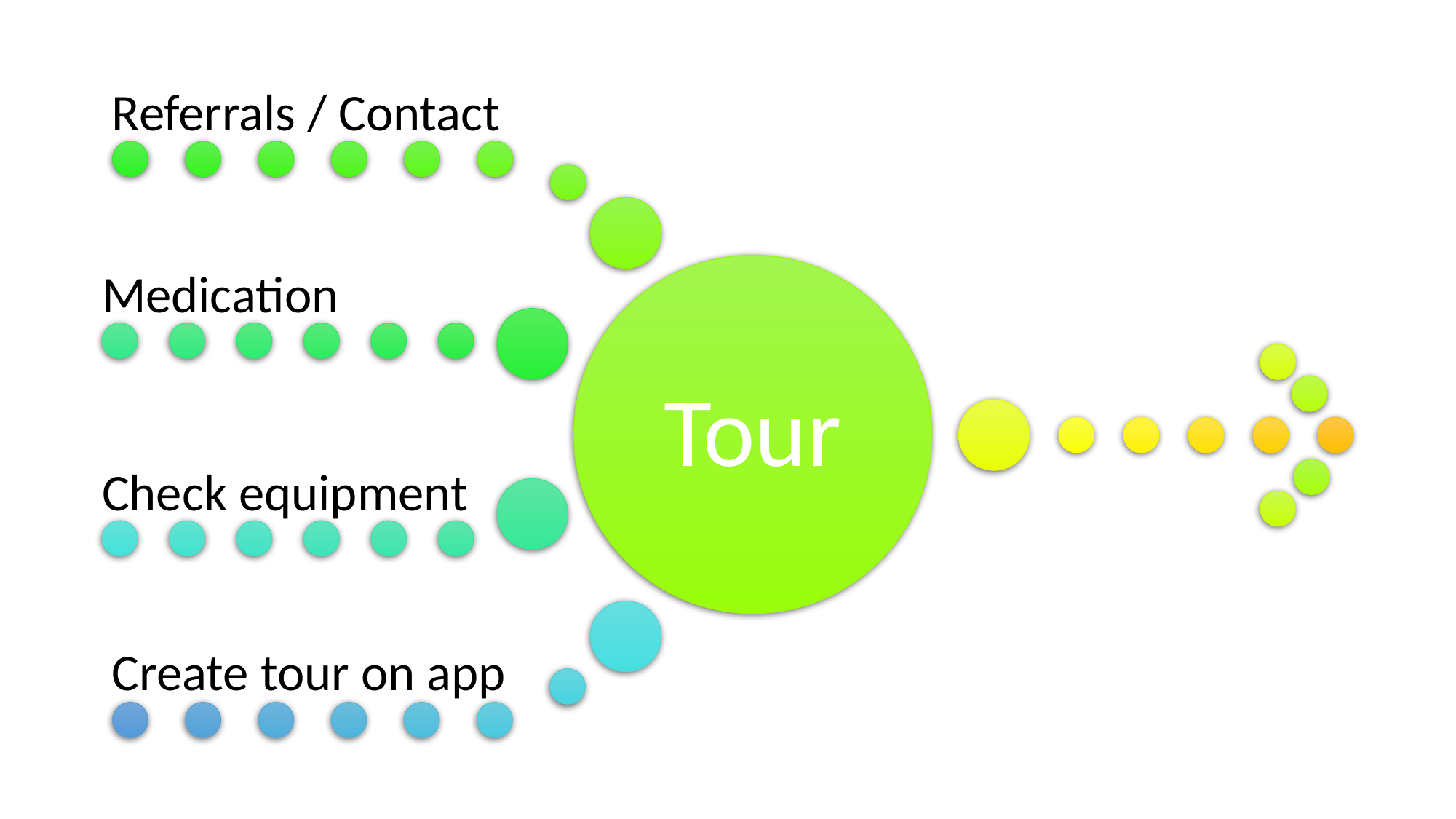

Tour
Referrals / Contact
Medication
Check equipment
Create tour on app